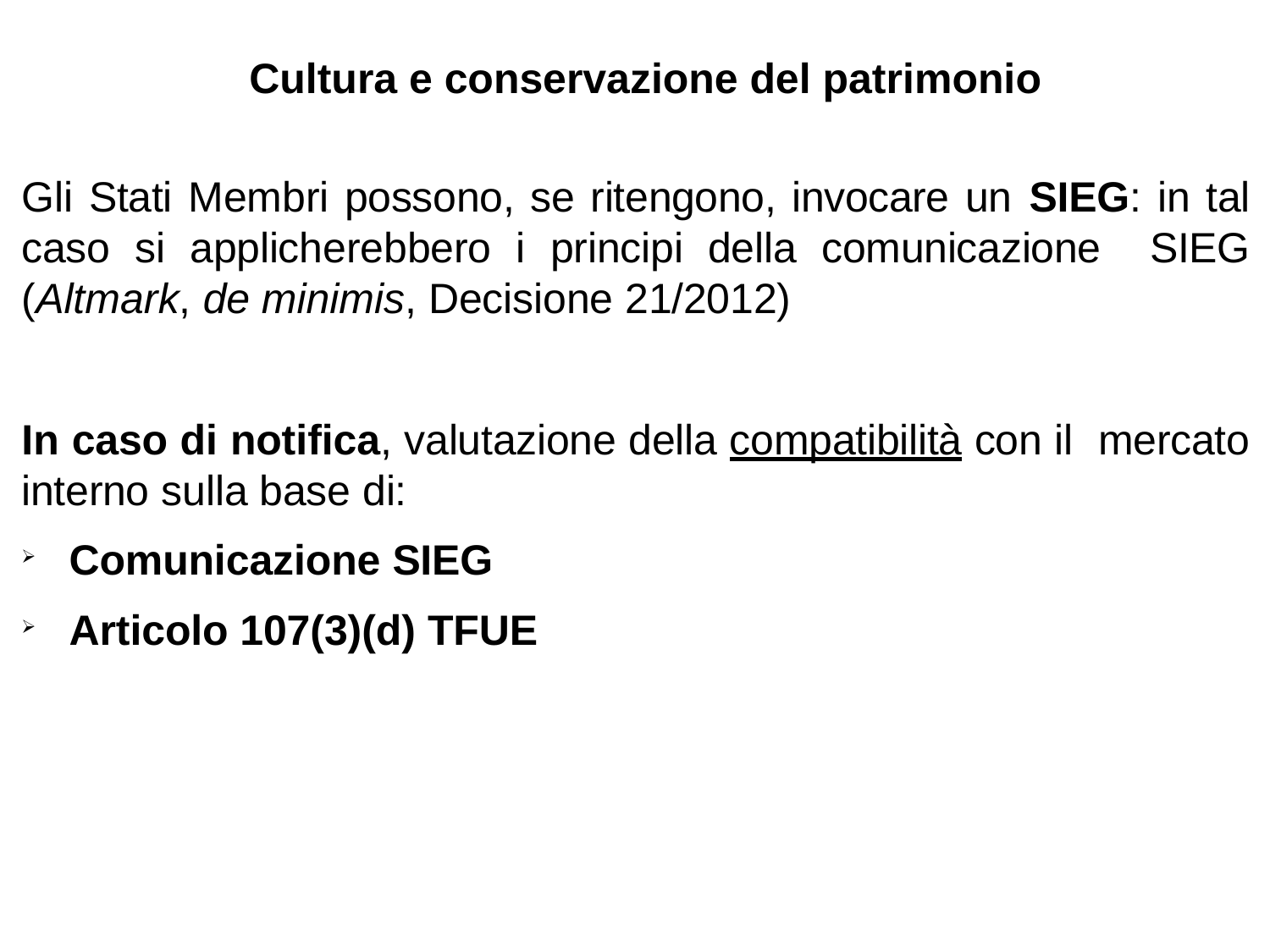

# Cultura e conservazione del patrimonio
Gli Stati Membri possono, se ritengono, invocare un SIEG: in tal caso si applicherebbero i principi della comunicazione  SIEG (Altmark, de minimis, Decisione 21/2012)

In caso di notifica, valutazione della compatibilità con il  mercato interno sulla base di:
Comunicazione SIEG
Articolo 107(3)(d) TFUE